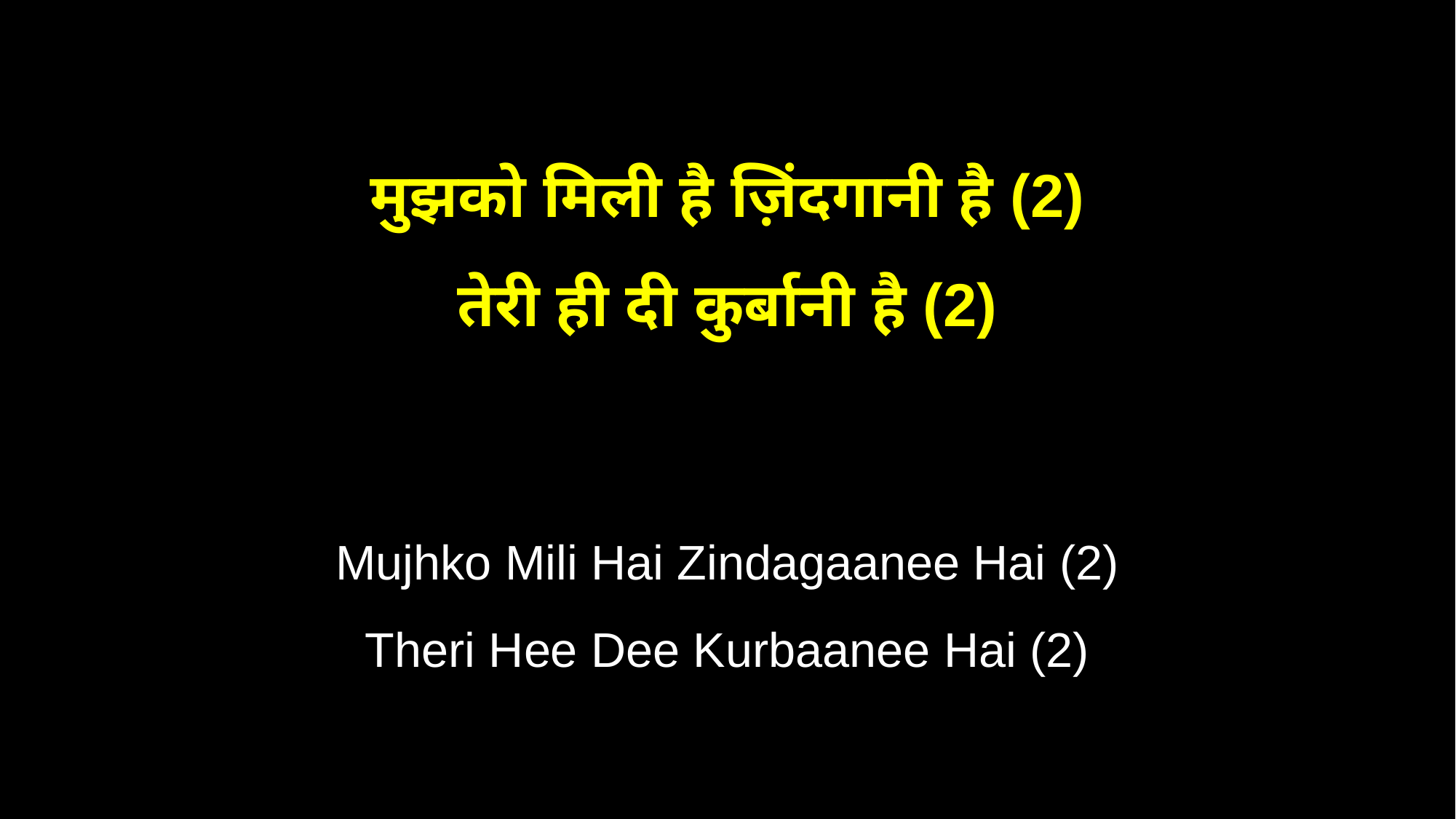

मुझको मिली है ज़िंदगानी है (2)
तेरी ही दी कुर्बानी है (2)
Mujhko Mili Hai Zindagaanee Hai (2)
Theri Hee Dee Kurbaanee Hai (2)